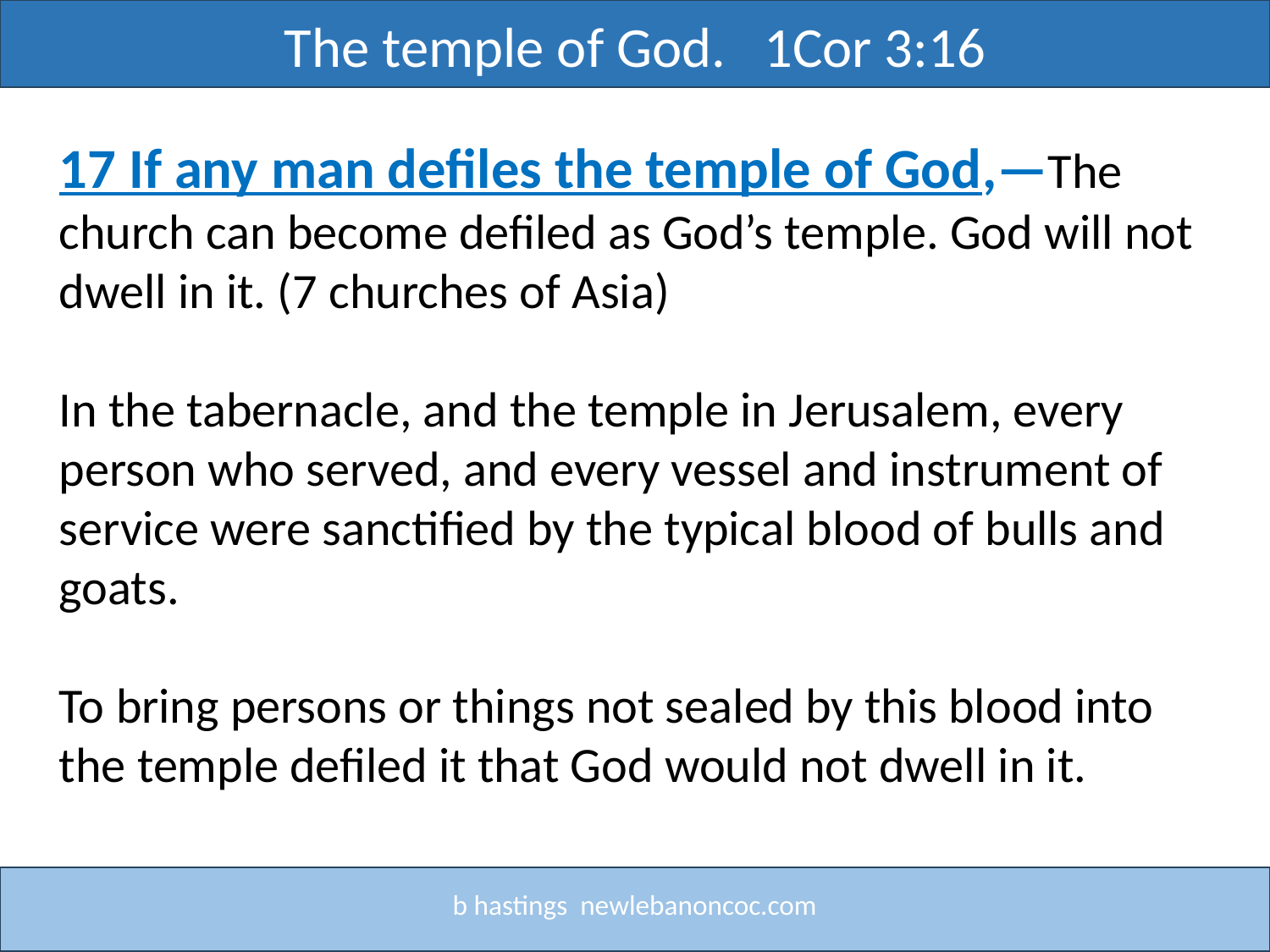

The temple of God.   1Cor 3:16
17 If any man defiles the temple of God,—The church can become defiled as God’s temple. God will not dwell in it. (7 churches of Asia)

In the tabernacle, and the temple in Jerusalem, every person who served, and every vessel and instrument of service were sanctified by the typical blood of bulls and goats.

To bring persons or things not sealed by this blood into the temple defiled it that God would not dwell in it.

b hastings  newlebanoncoc.com